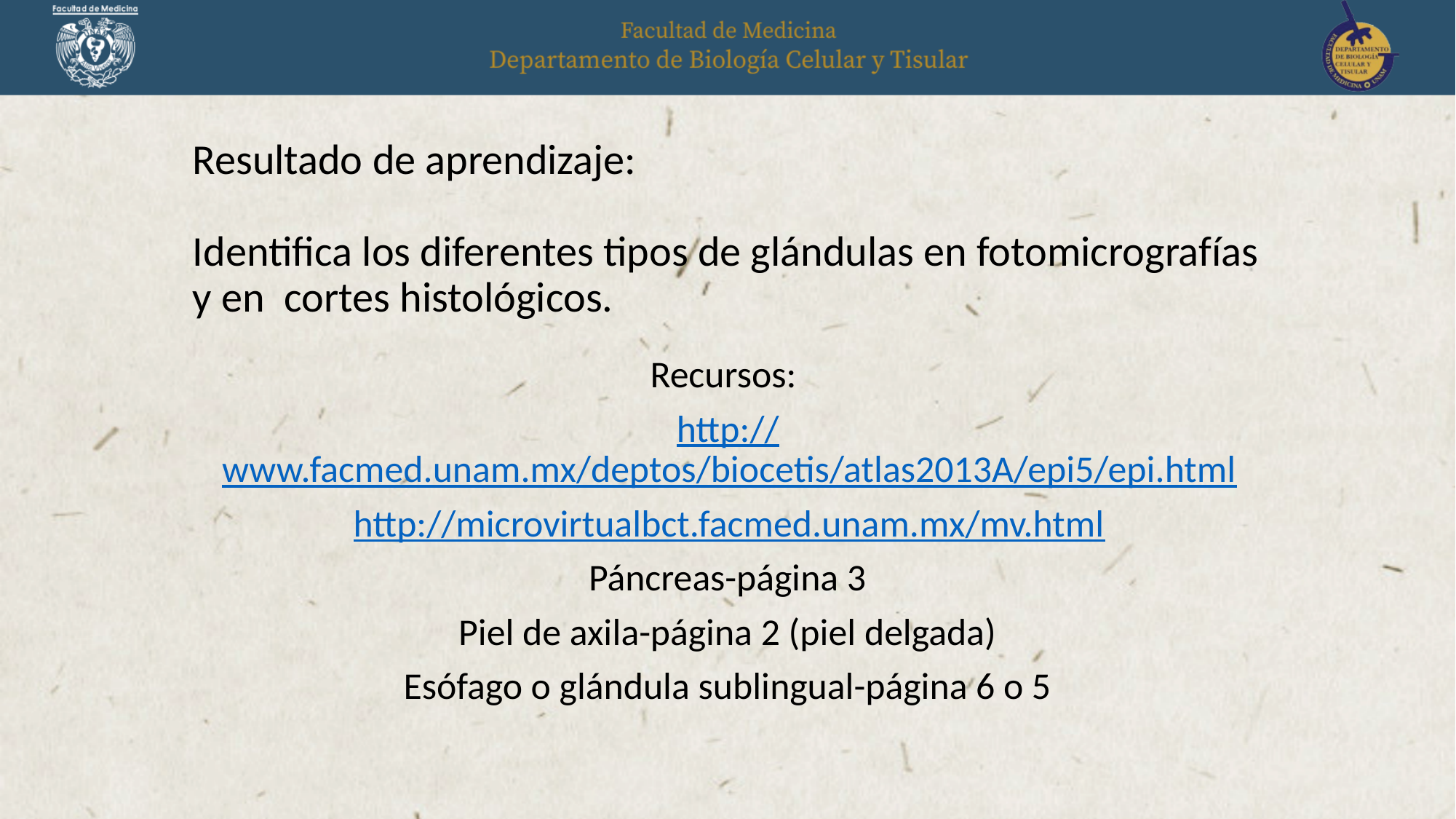

# Resultado de aprendizaje: Identifica los diferentes tipos de glándulas en fotomicrografías y en  cortes histológicos.
Recursos:
http://www.facmed.unam.mx/deptos/biocetis/atlas2013A/epi5/epi.html
http://microvirtualbct.facmed.unam.mx/mv.html
Páncreas-página 3
Piel de axila-página 2 (piel delgada)
Esófago o glándula sublingual-página 6 o 5